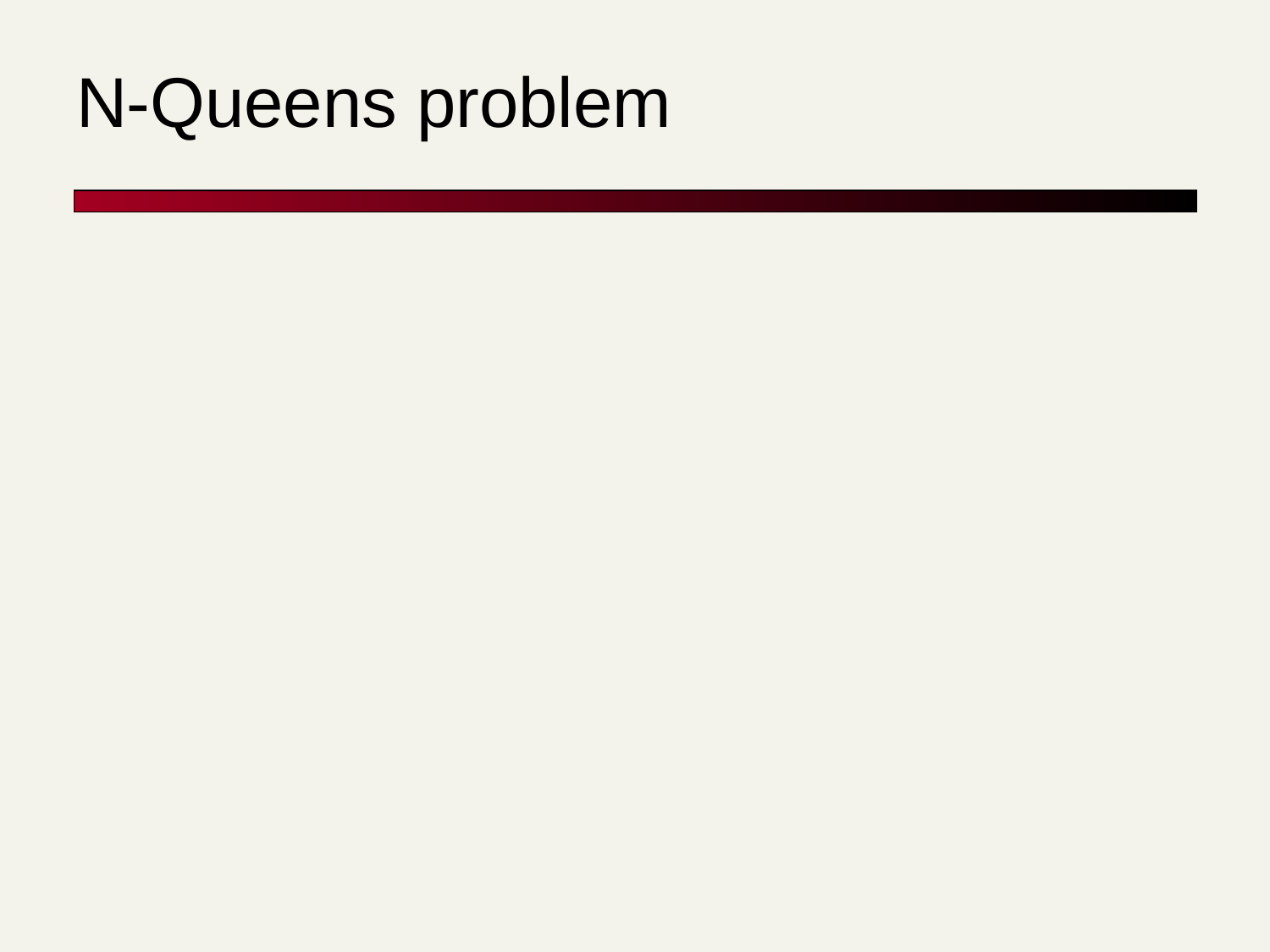

# N-Queens problem
How big is the search space?
Does the path matter?